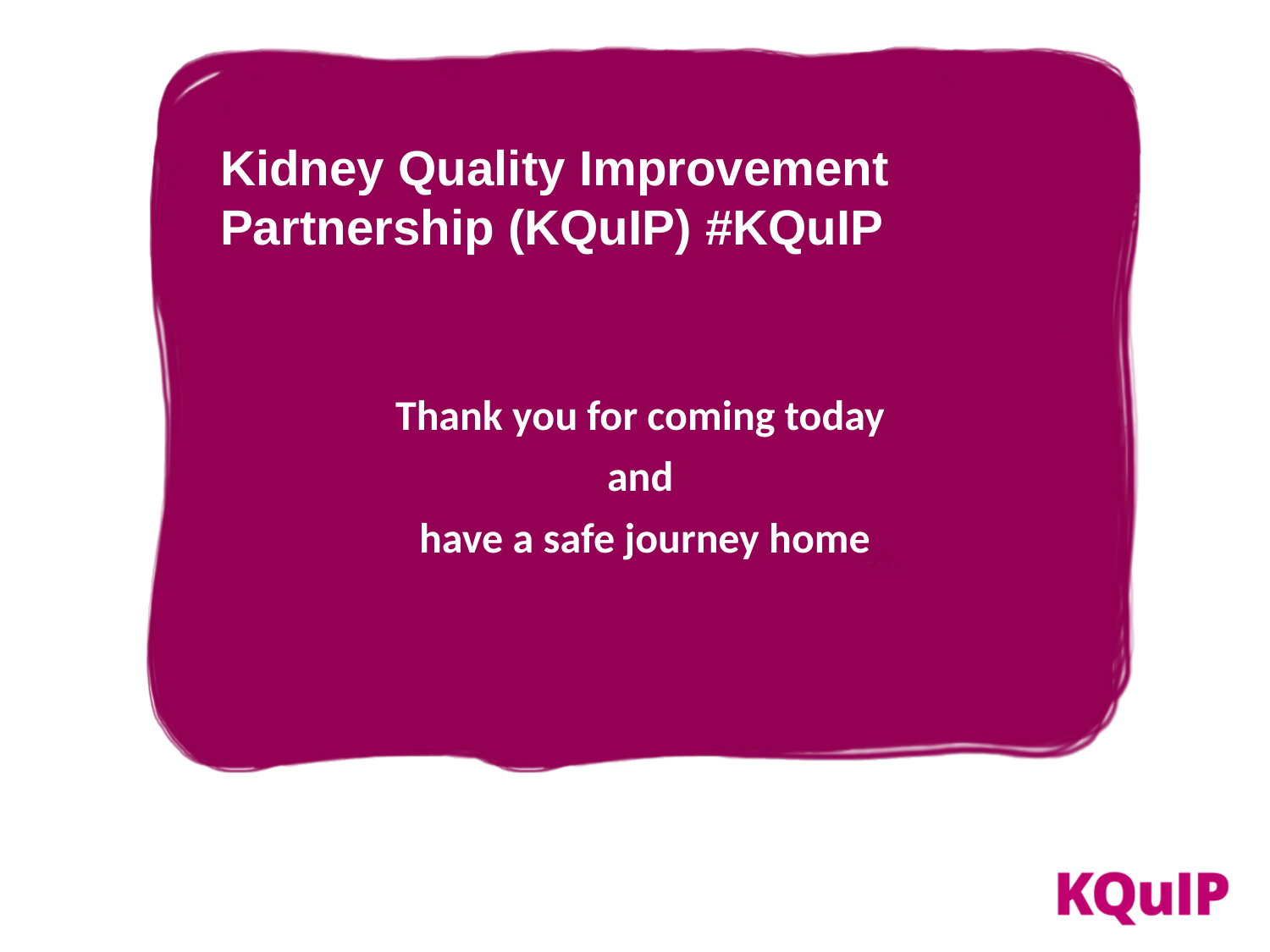

Kidney Quality Improvement Partnership (KQuIP) #KQuIP

Thank you for coming today
and
have a safe journey home